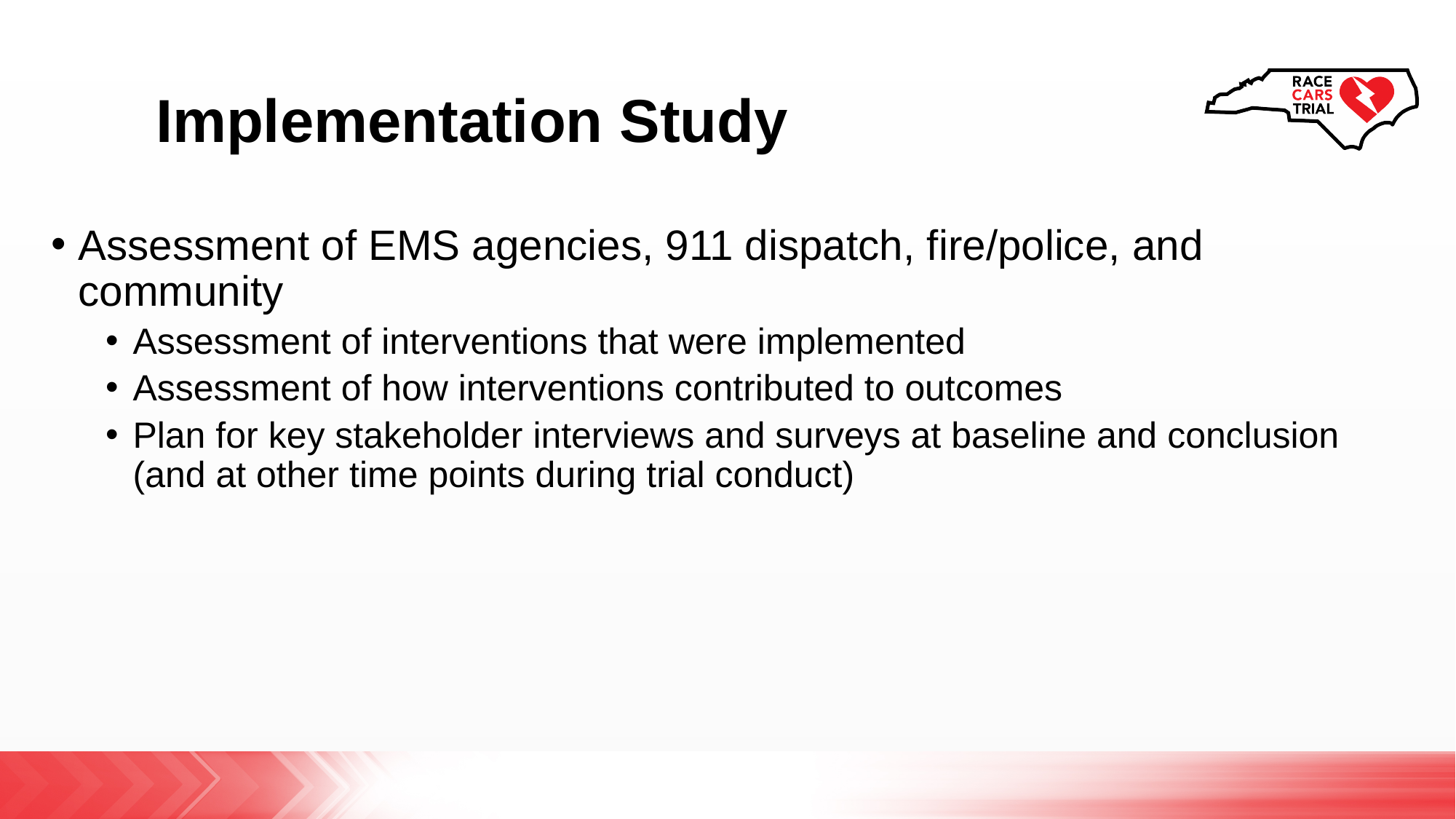

# Implementation Study
Assessment of EMS agencies, 911 dispatch, fire/police, and community
Assessment of interventions that were implemented
Assessment of how interventions contributed to outcomes
Plan for key stakeholder interviews and surveys at baseline and conclusion (and at other time points during trial conduct)